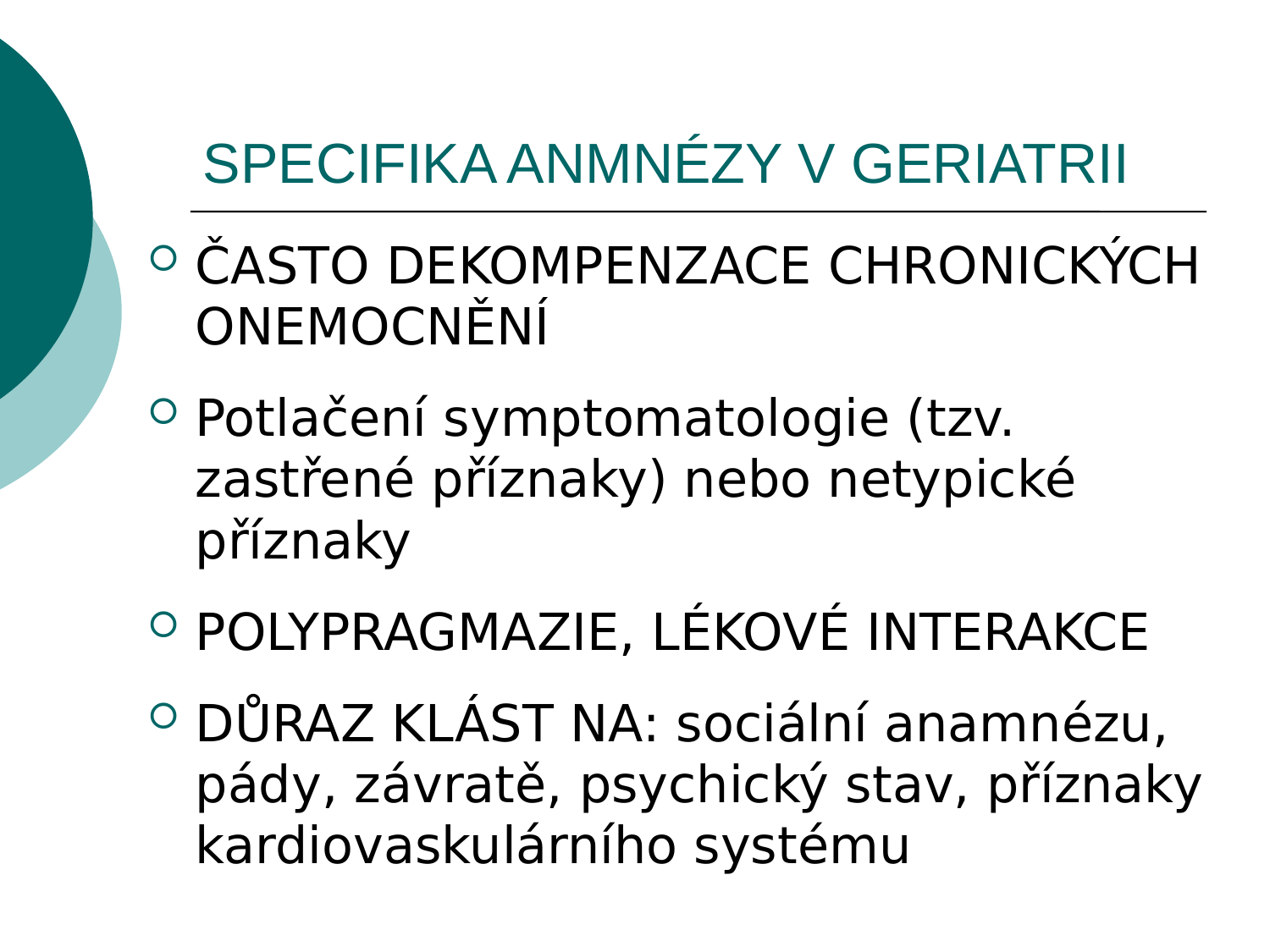

# SPECIFIKA ANMNÉZY V GERIATRII
ČASTO DEKOMPENZACE CHRONICKÝCH ONEMOCNĚNÍ

Potlačení symptomatologie (tzv. zastřené příznaky) nebo netypické příznaky

POLYPRAGMAZIE, LÉKOVÉ INTERAKCE

DŮRAZ KLÁST NA: sociální anamnézu, pády, závratě, psychický stav, příznaky kardiovaskulárního systému